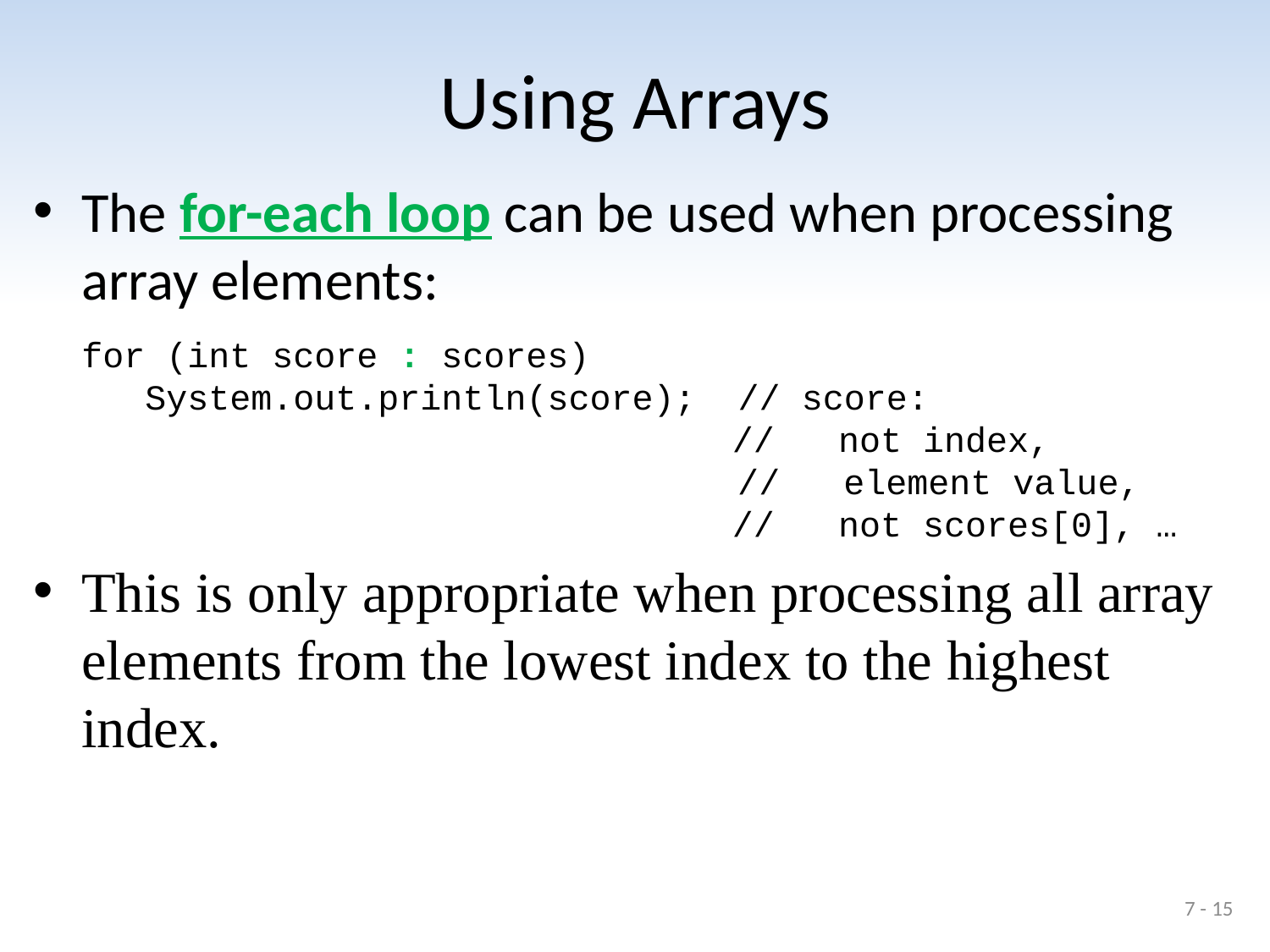

# Using Arrays
The for-each loop can be used when processing array elements:
	for (int score : scores)
	   System.out.println(score);  // score:
                                 //   not index,
	                               //   element value,
                                 //   not scores[0], …
This is only appropriate when processing all array elements from the lowest index to the highest index.

7 - 15